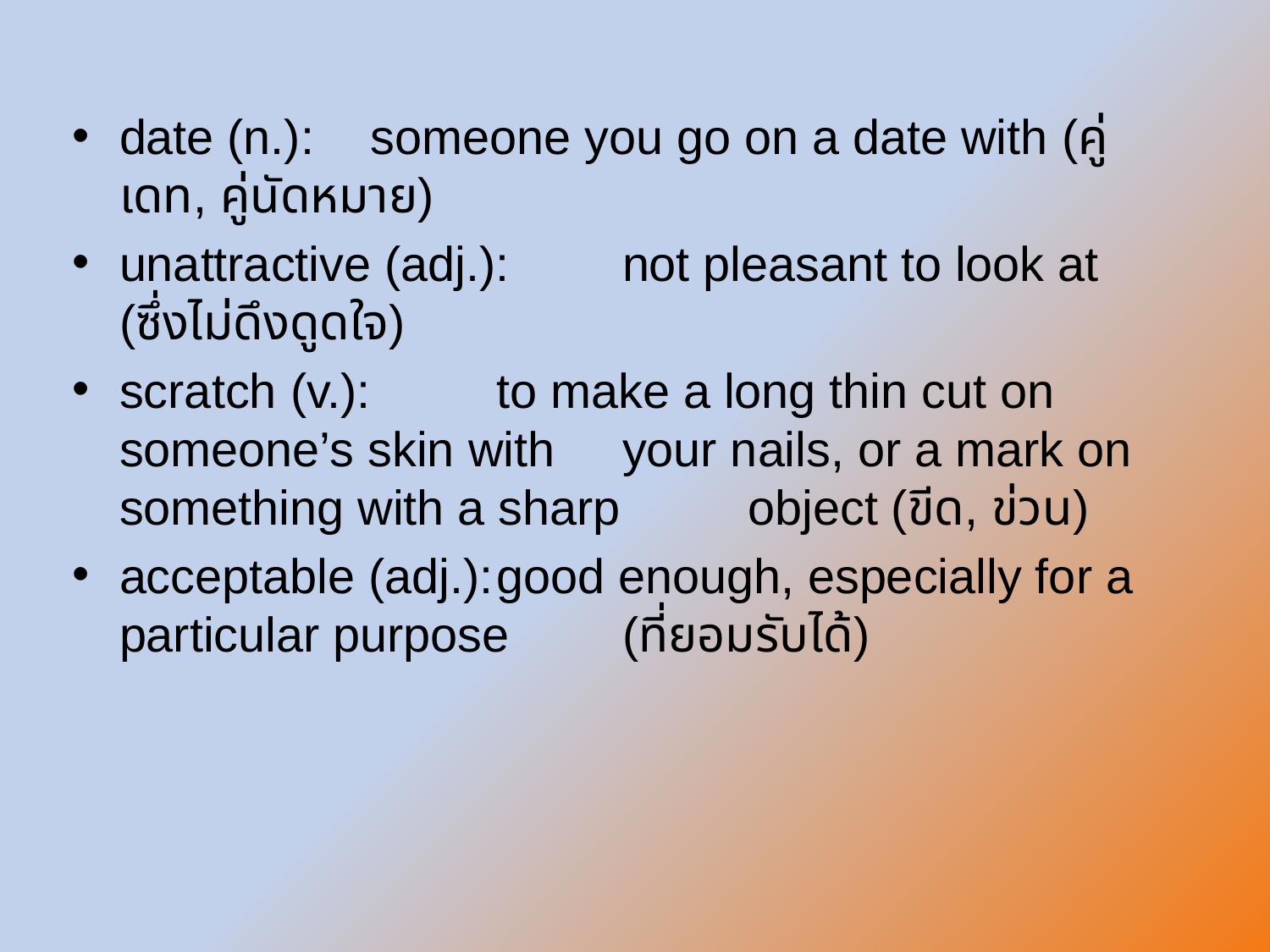

date (n.):		someone you go on a date with (คู่เดท, คู่นัดหมาย)
unattractive (adj.):	not pleasant to look at  (ซึ่งไม่ดึงดูดใจ)
scratch (v.):		to make a long thin cut on someone’s skin with 			your nails, or a mark on something with a sharp 			object (ขีด, ข่วน)
acceptable (adj.):	good enough, especially for a particular purpose 			(ที่ยอมรับได้)